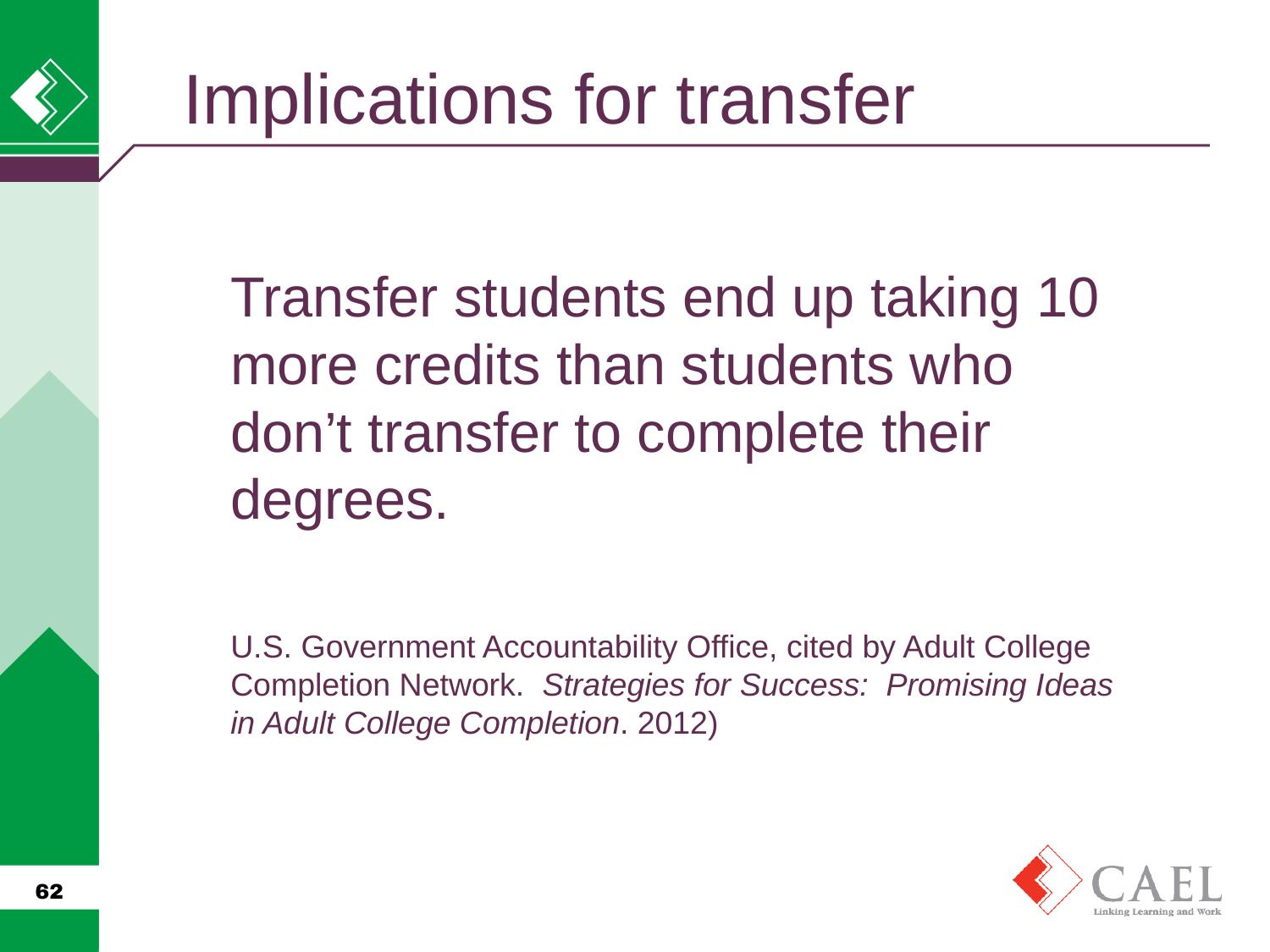

# Implications for transfer
	Transfer students end up taking 10 more credits than students who don’t transfer to complete their degrees.

	U.S. Government Accountability Office, cited by Adult College Completion Network.  Strategies for Success:  Promising Ideas in Adult College Completion. 2012)
62